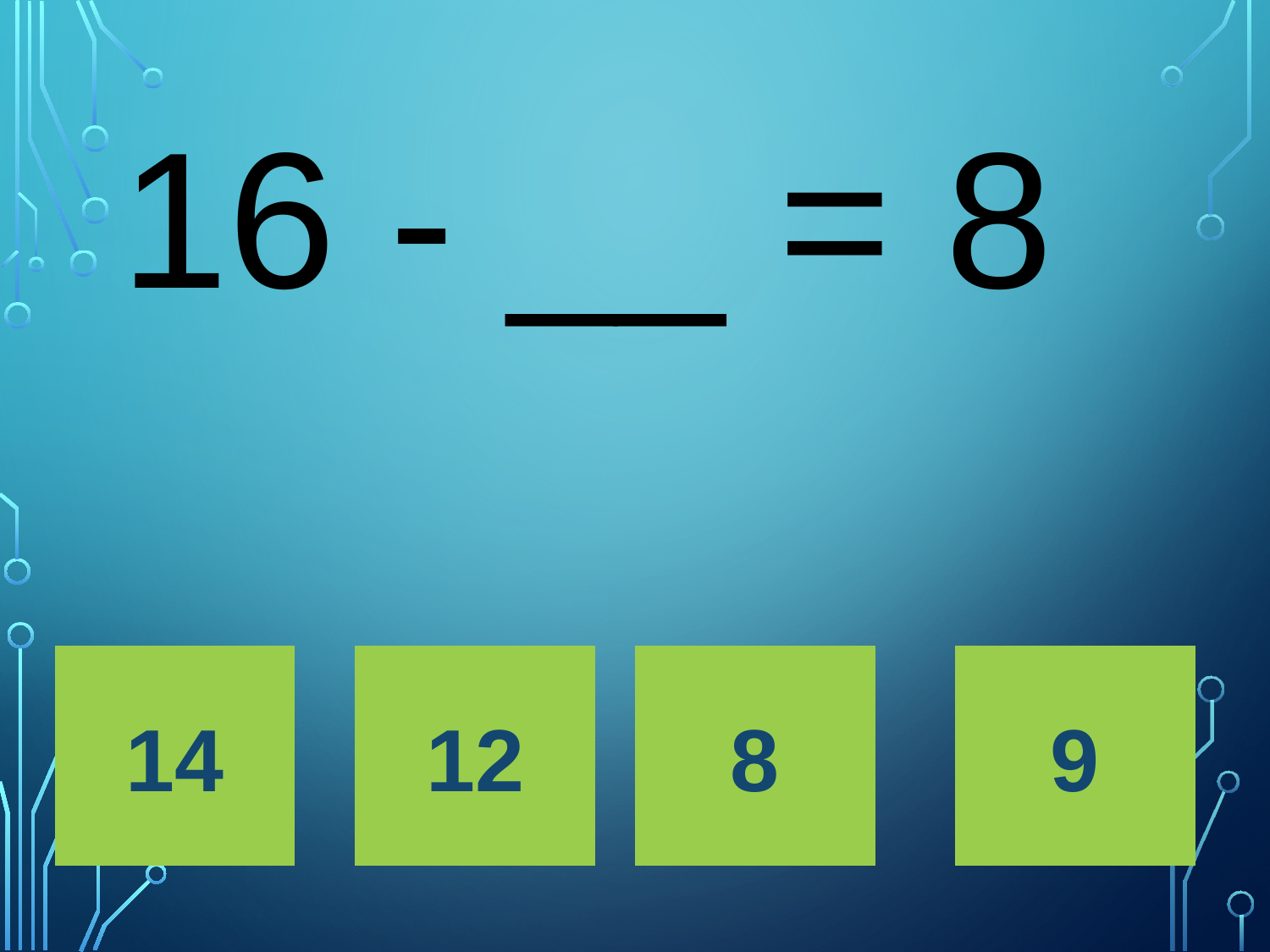

# 16 - __ = 8
14
12
8
9